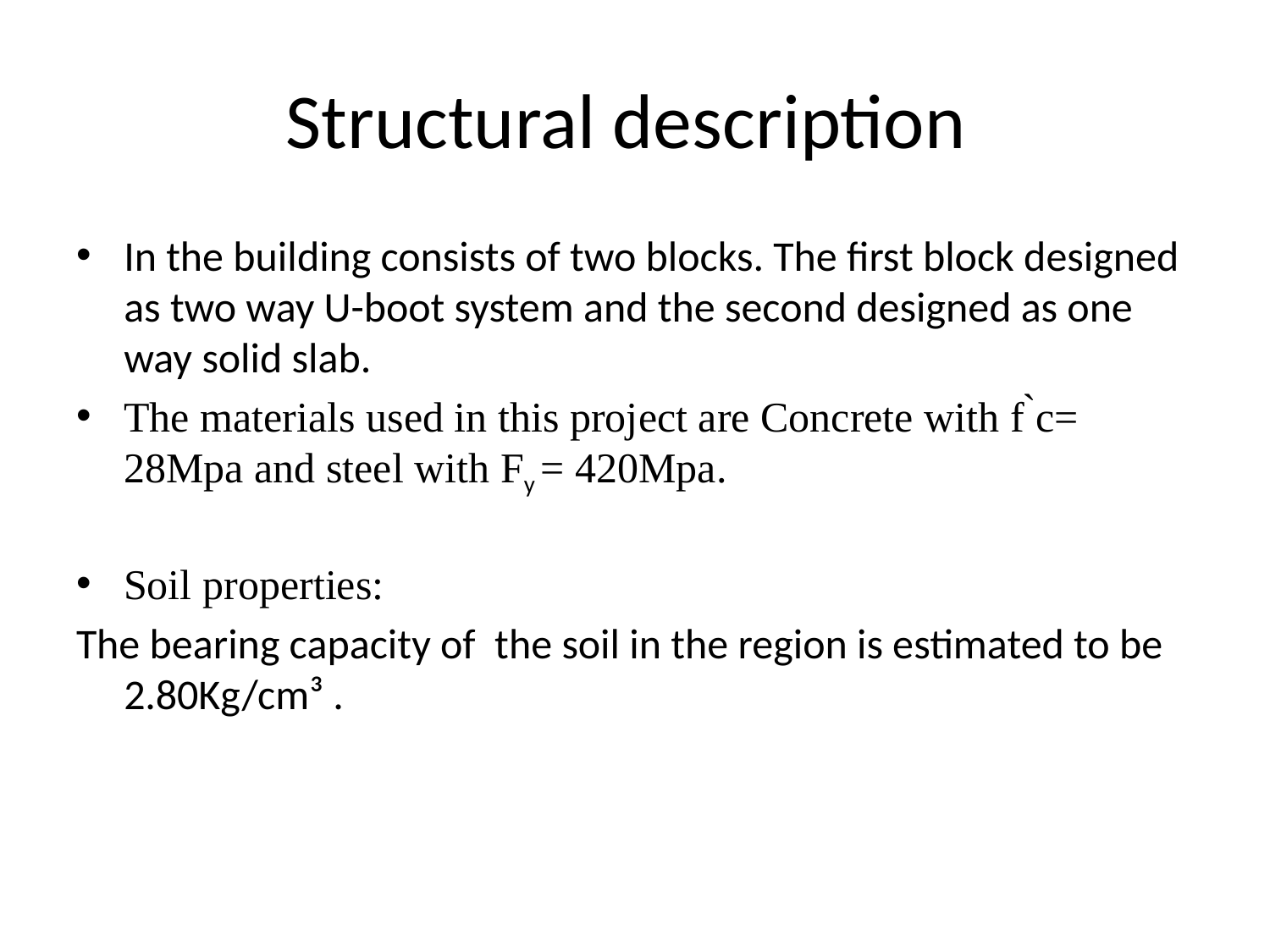

# Structural description
In the building consists of two blocks. The first block designed as two way U-boot system and the second designed as one way solid slab.
The materials used in this project are Concrete with f ̀c= 28Mpa and steel with Fy = 420Mpa.
Soil properties:
The bearing capacity of  the soil in the region is estimated to be 2.80Kg/cm³ .